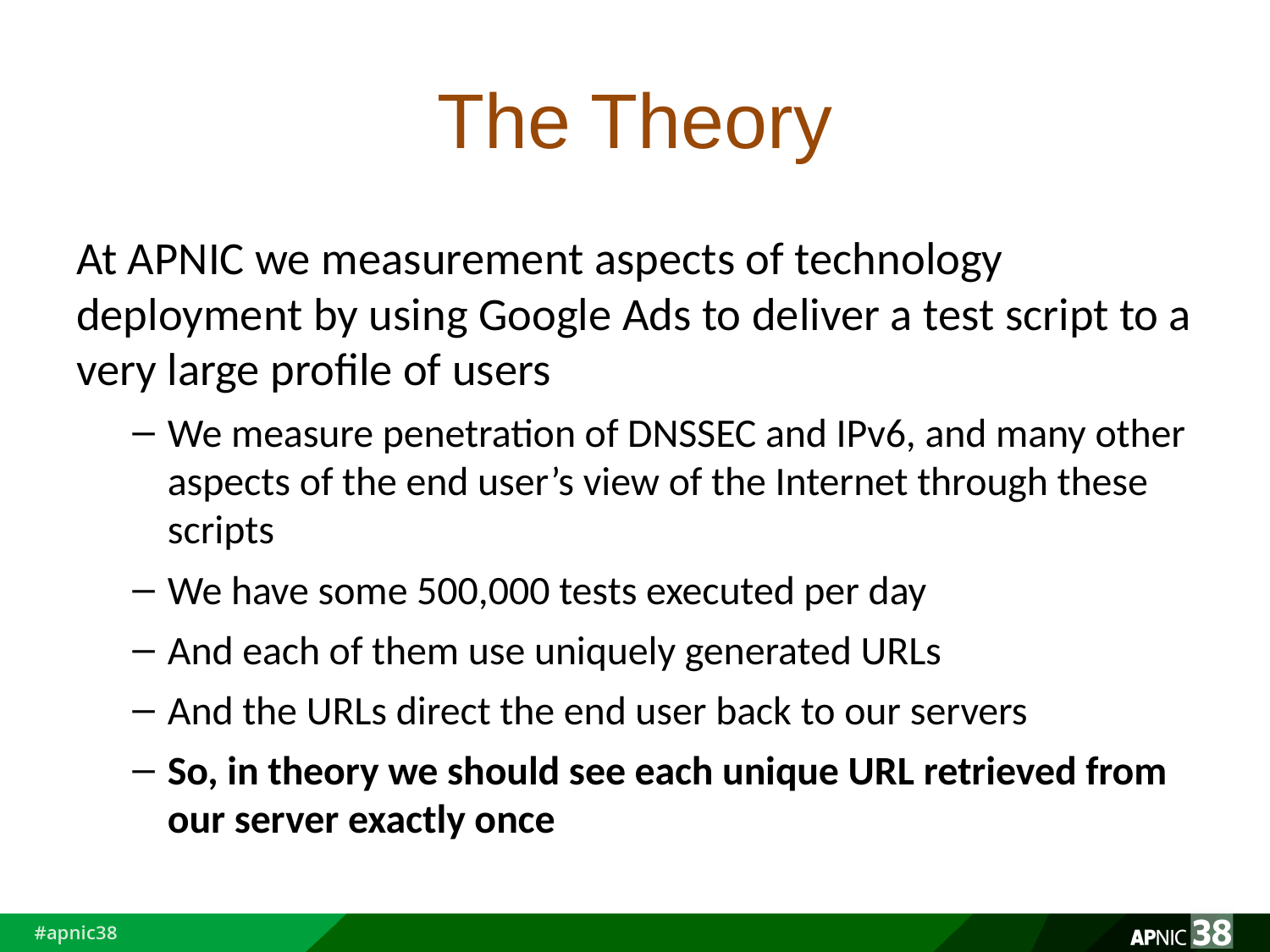

# The Theory
At APNIC we measurement aspects of technology deployment by using Google Ads to deliver a test script to a very large profile of users
We measure penetration of DNSSEC and IPv6, and many other aspects of the end user’s view of the Internet through these scripts
We have some 500,000 tests executed per day
And each of them use uniquely generated URLs
And the URLs direct the end user back to our servers
So, in theory we should see each unique URL retrieved from our server exactly once